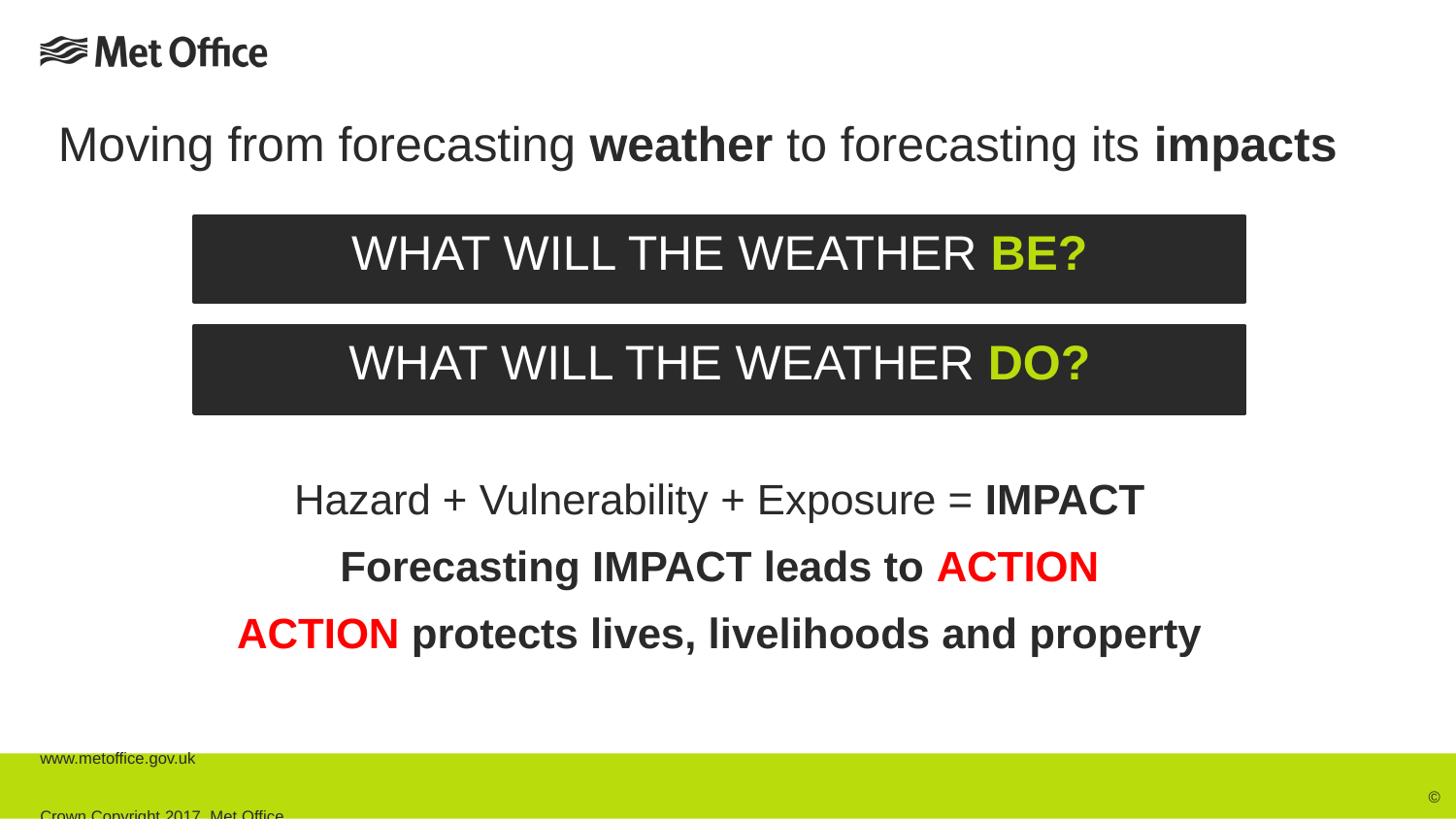

# Moving from forecasting weather to forecasting its impacts
WHAT WILL THE WEATHER BE?
WHAT WILL THE WEATHER DO?
Hazard + Vulnerability + Exposure = IMPACT
Forecasting IMPACT leads to ACTION
ACTION protects lives, livelihoods and property
www.metoffice.gov.uk																										                 © Crown Copyright 2017, Met Office